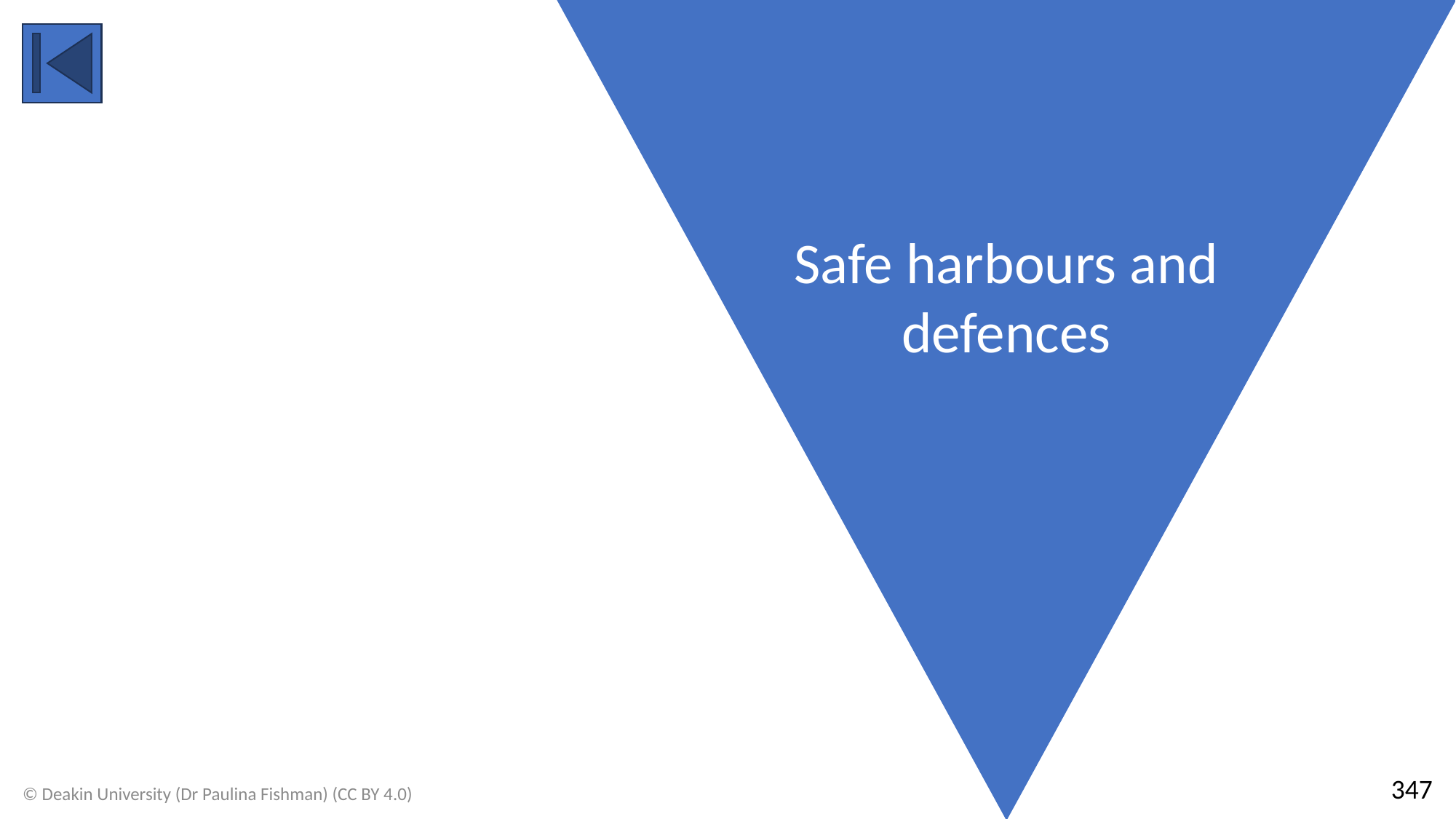

Safe harbours and defences
347
© Deakin University (Dr Paulina Fishman) (CC BY 4.0)